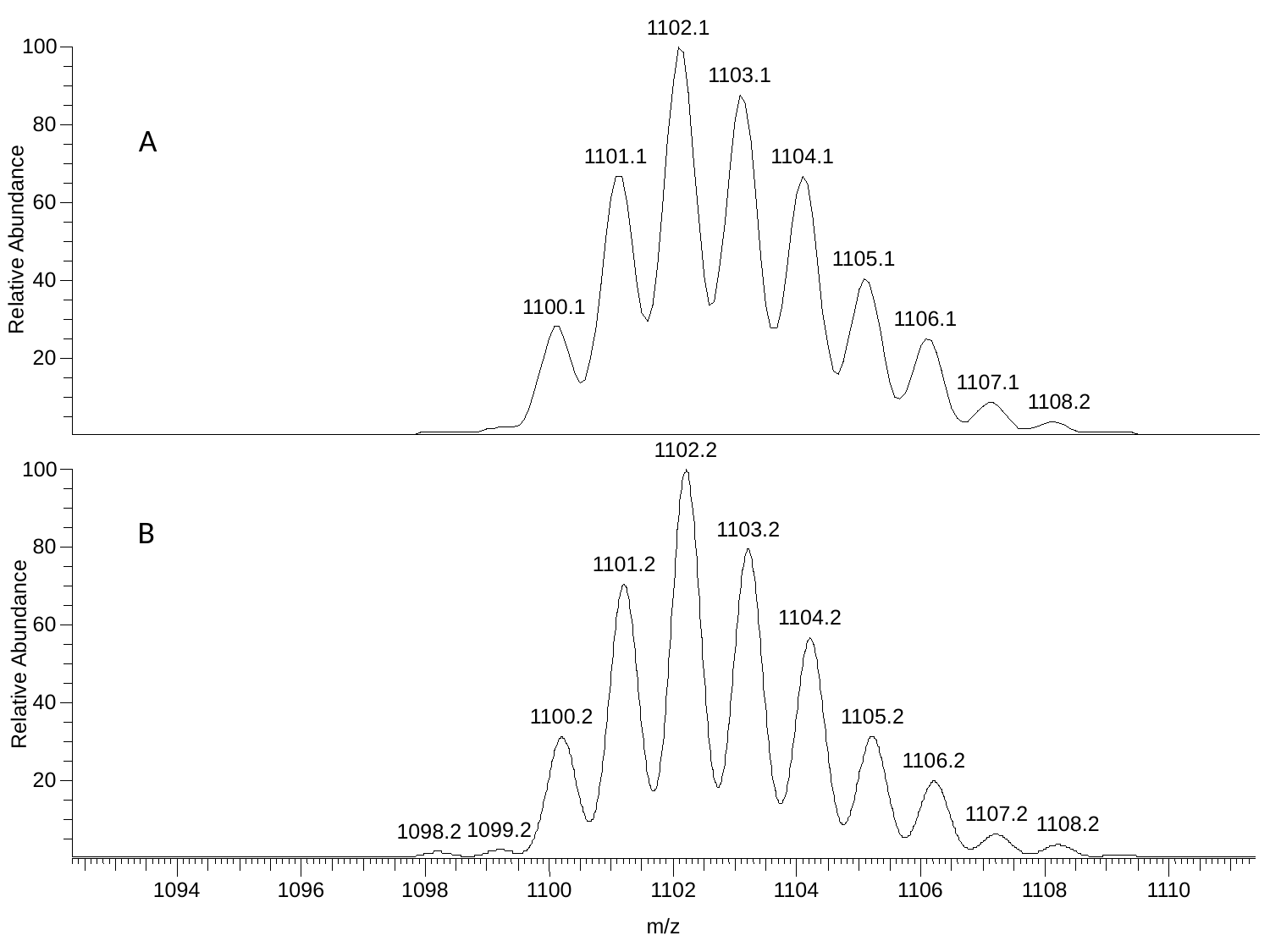

1102.1
100

1103.1

80

1101.1
1104.1

60

Relative Abundance

1105.1

40

1100.1

1106.1

20

1107.1

1108.2

1102.2
100

1103.2

80

1101.2

1104.2

60

40

1100.2
1105.2

1106.2

20

1107.2
1108.2
1099.2
1098.2

1094
1096
1098
1100
1102
1104
1106

1108
1110
m/z
A
B
Relative Abundance